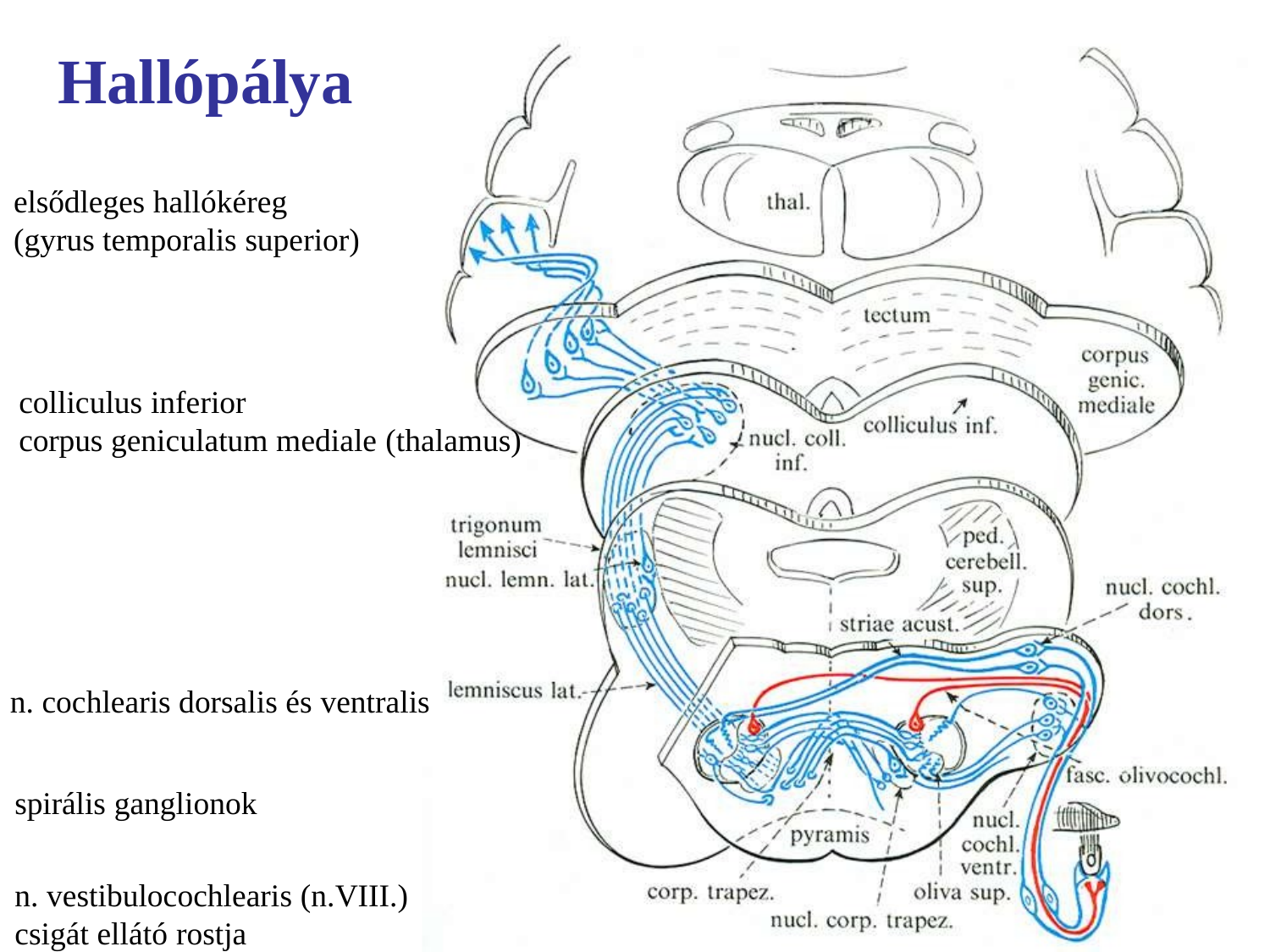

# Hallópálya
elsődleges hallókéreg  (gyrus temporalis superior)
colliculus inferior
corpus geniculatum mediale (thalamus)
n. cochlearis dorsalis és ventralis

spirális ganglionok

n. vestibulocochlearis (n.VIII.)
csigát ellátó rostja